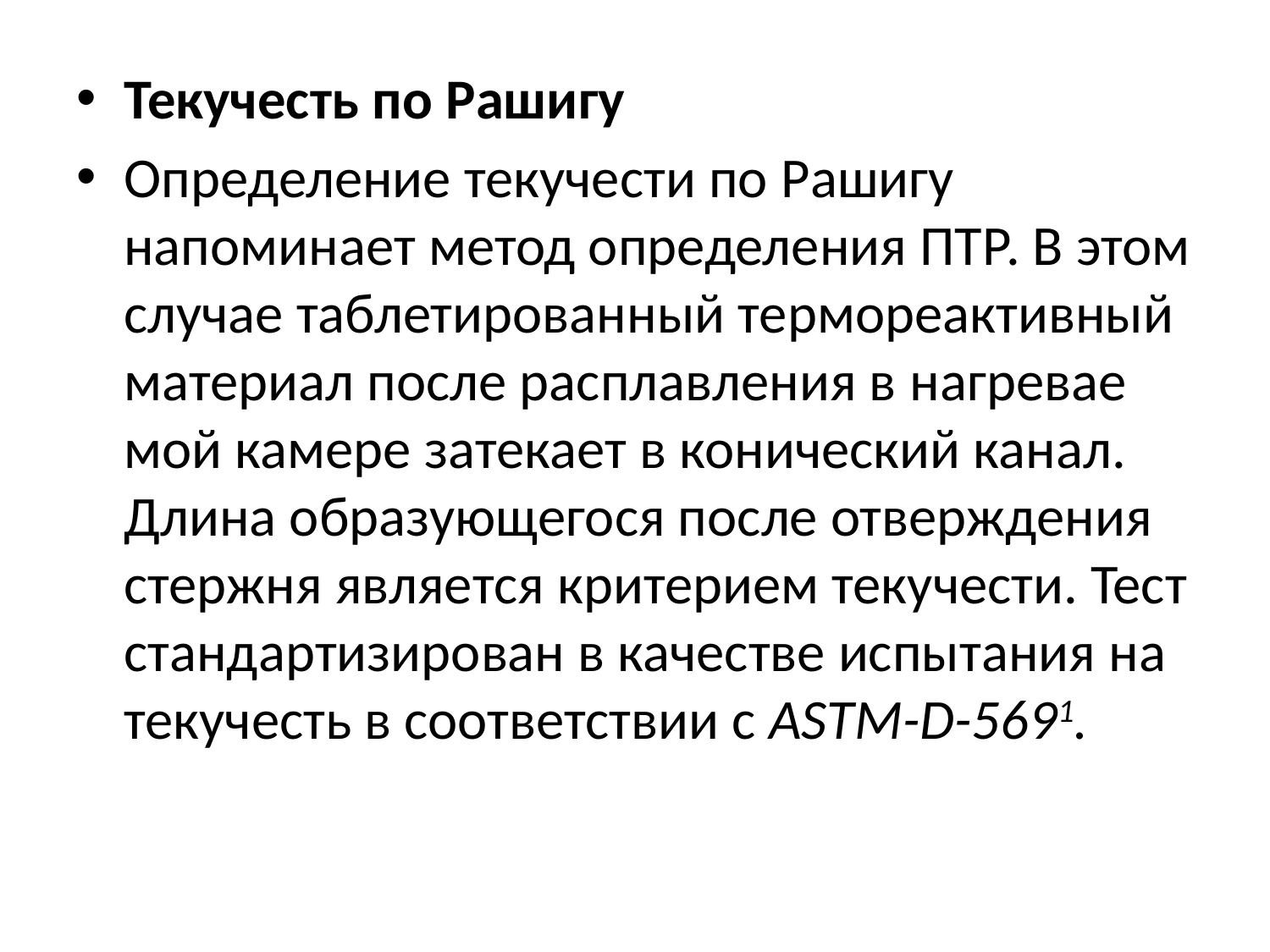

Текучесть по Рашигу
Определение текучести по Рашигу напоминает метод определения ПТР. В этом случае таблетированный термореактивный материал после расплавления в нагревае­мой камере затекает в конический канал. Длина образующегося после отверждения стержня является критерием текучести. Тест стандартизирован в качестве испытания на текучесть в соответствии с ASTM-D-5691.